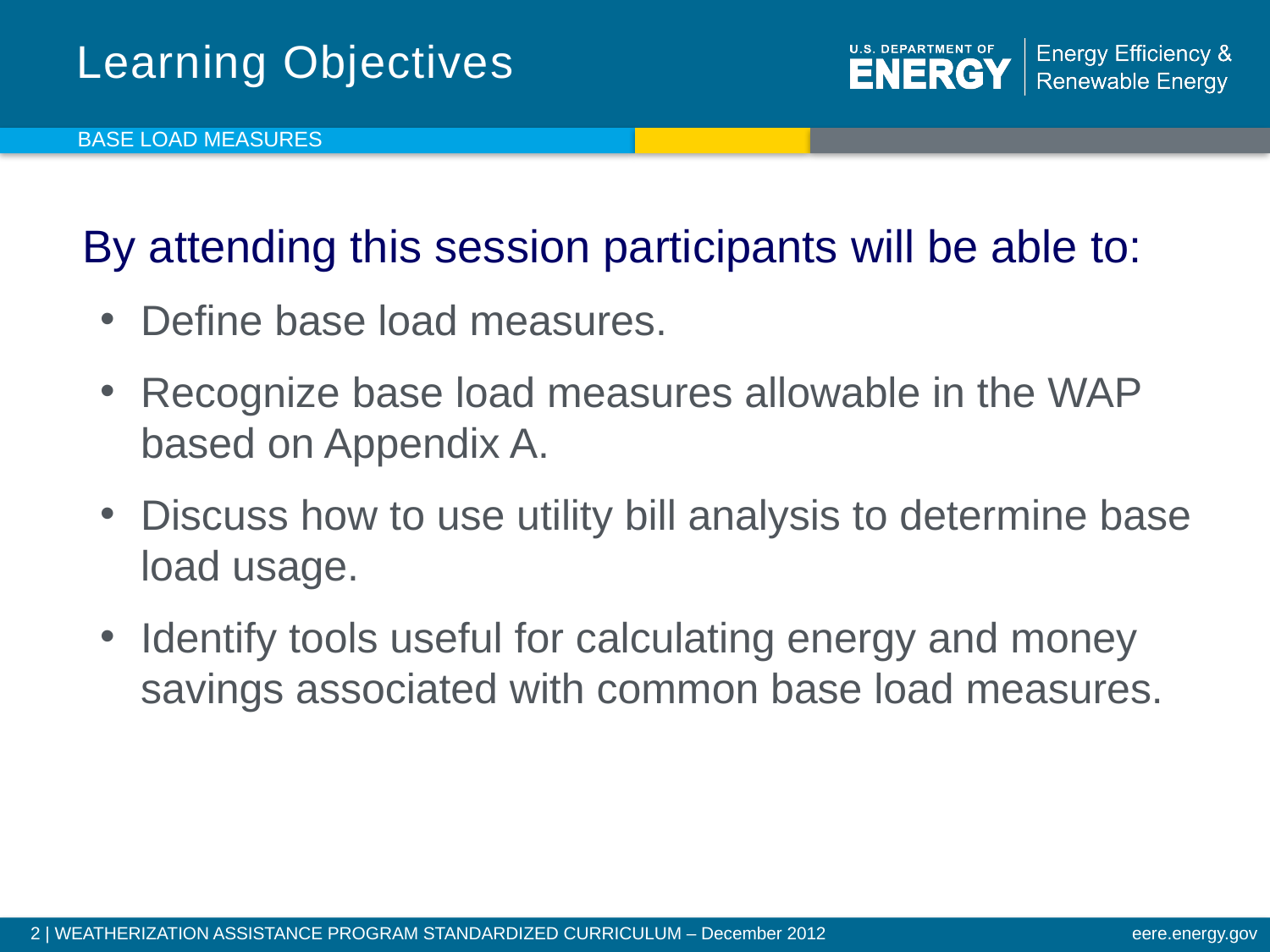

# Learning Objectives
Base Load Measures
By attending this session participants will be able to:
Define base load measures.
Recognize base load measures allowable in the WAP based on Appendix A.
Discuss how to use utility bill analysis to determine base load usage.
Identify tools useful for calculating energy and money savings associated with common base load measures.